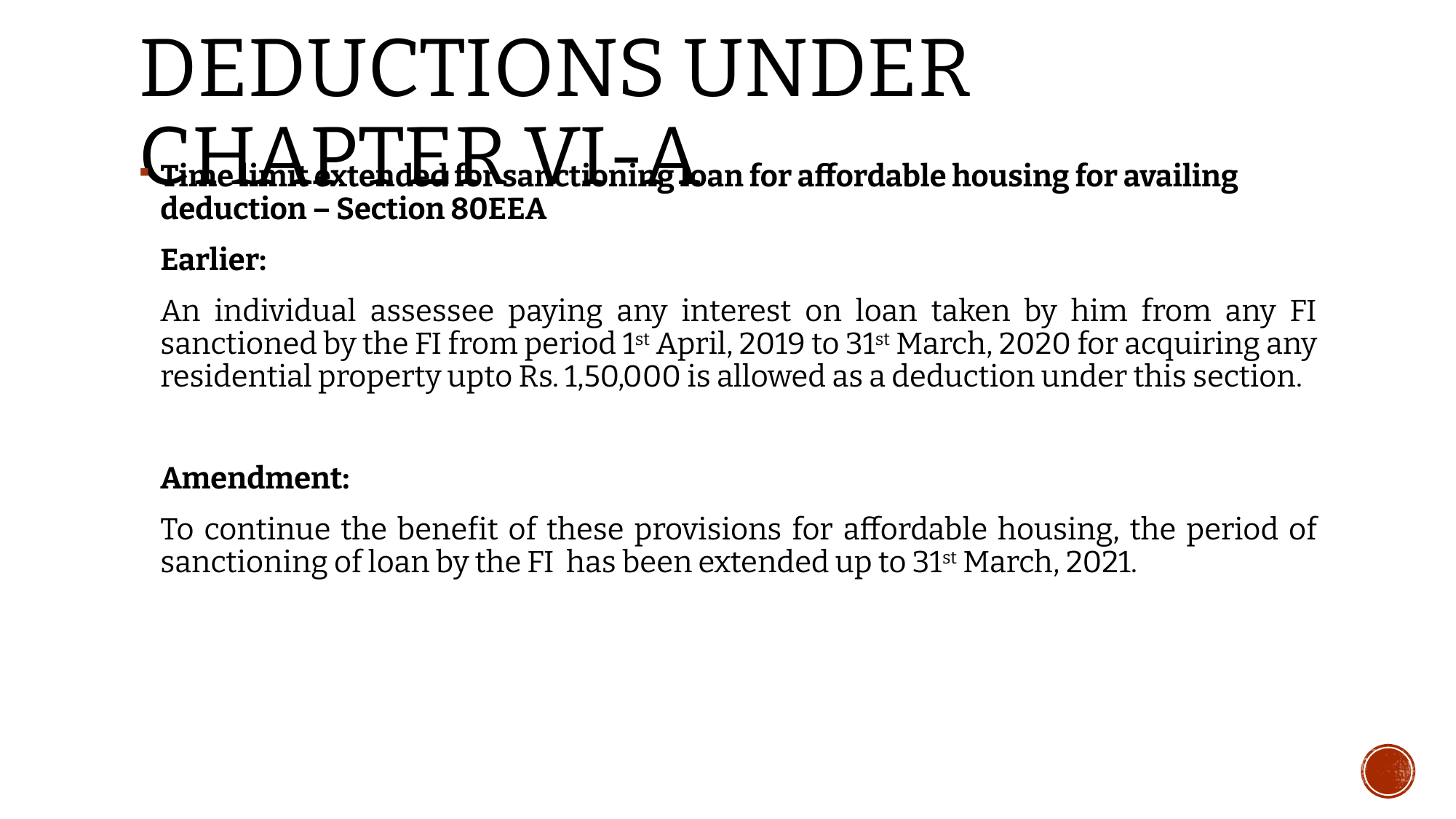

# DEDUCTIONS UNDER CHAPTER VI-A
Time limit extended for sanctioning loan for affordable housing for availing deduction – Section 80EEA
Earlier:
An individual assessee paying any interest on loan taken by him from any FI sanctioned by the FI from period 1st April, 2019 to 31st March, 2020 for acquiring any residential property upto Rs. 1,50,000 is allowed as a deduction under this section.

Amendment:
To continue the benefit of these provisions for affordable housing, the period of sanctioning of loan by the FI  has been extended up to 31st March, 2021.